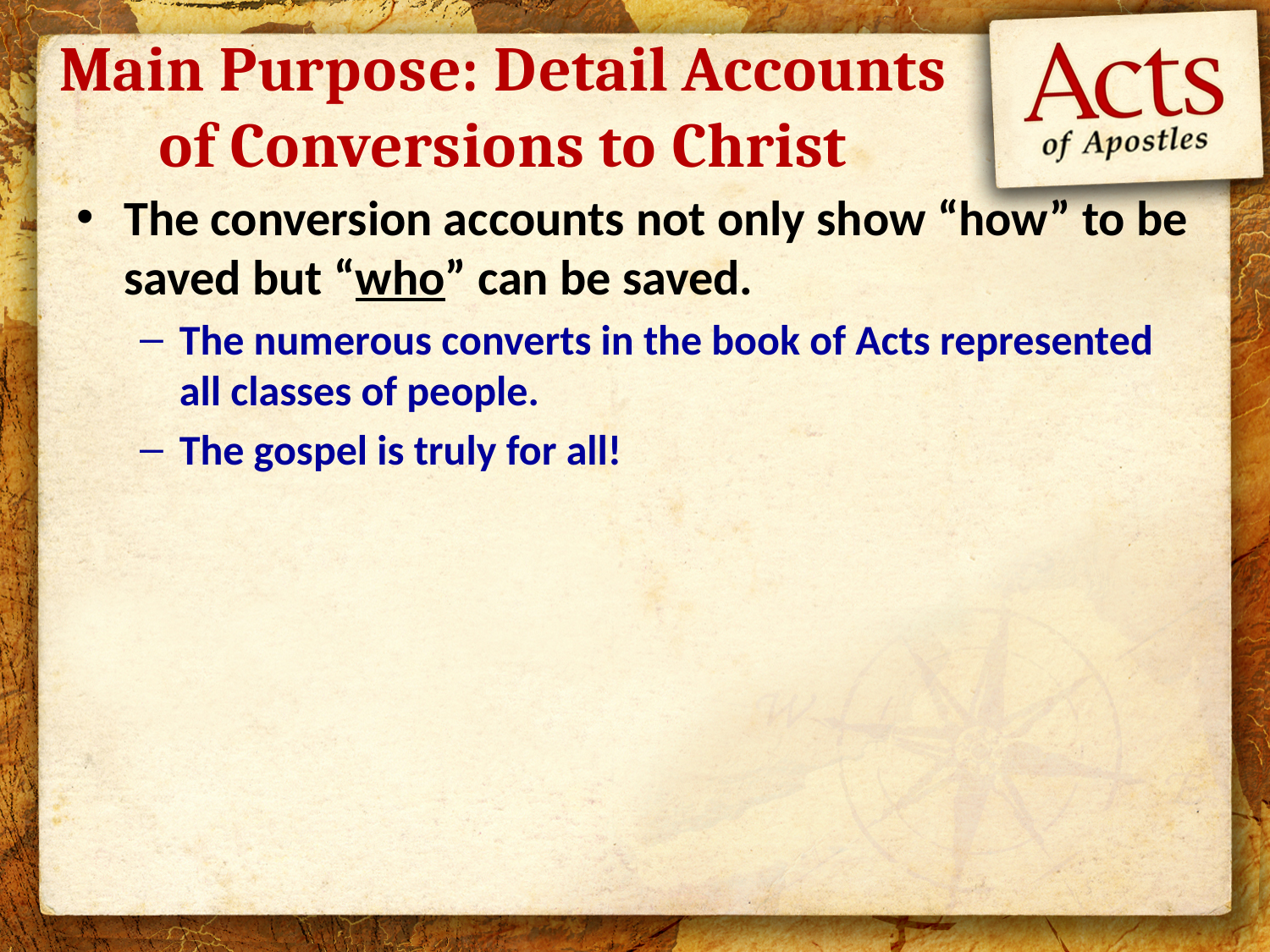

# Main Purpose: Detail Accounts of Conversions to Christ
The conversion accounts not only show “how” to be saved but “who” can be saved.
The numerous converts in the book of Acts represented all classes of people.
The gospel is truly for all!